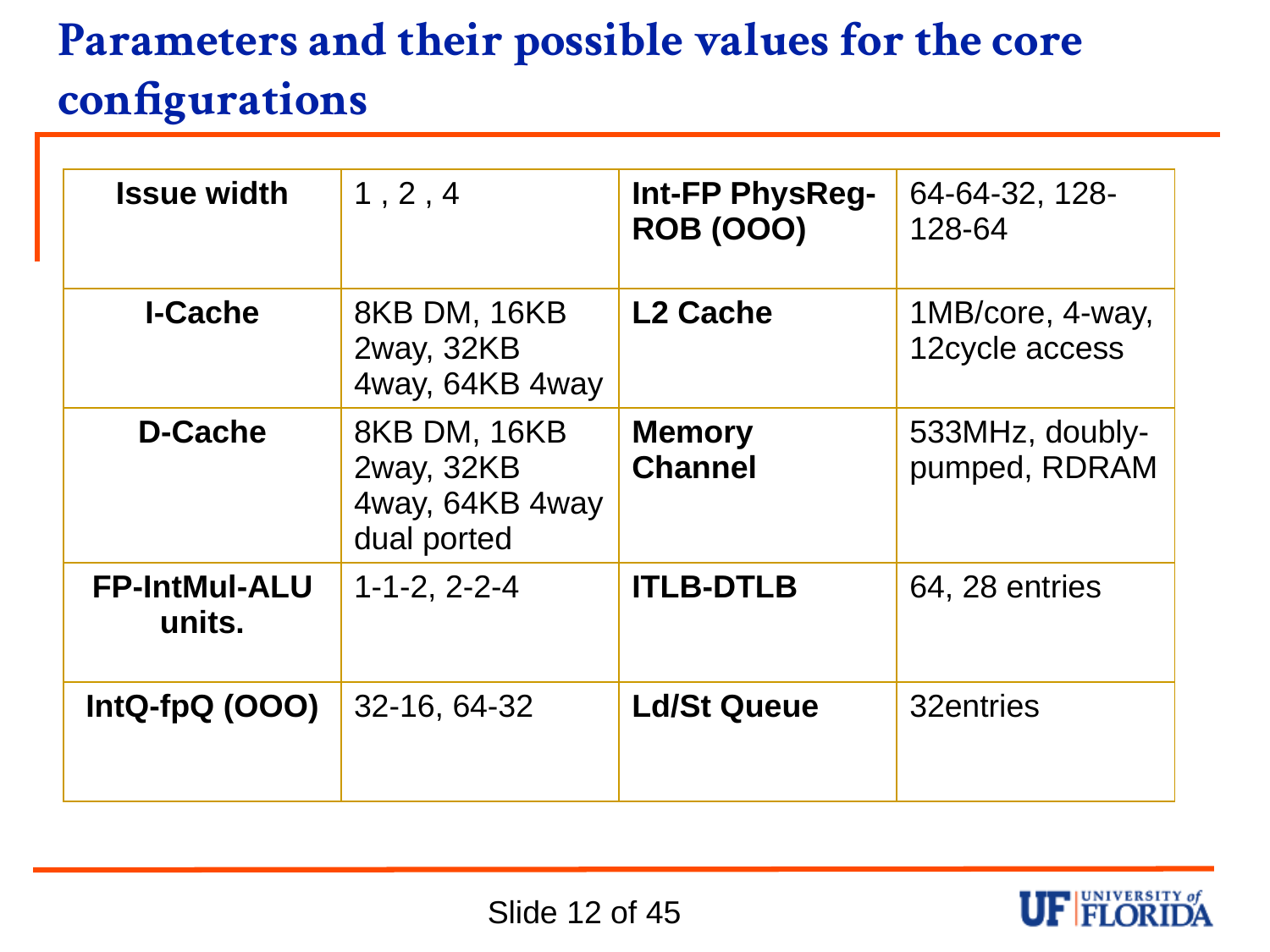

# Parameters and their possible values for the core configurations
| Issue width | 1 , 2 , 4 | Int-FP PhysReg-ROB (OOO) | 64-64-32, 128-128-64 |
| --- | --- | --- | --- |
| I-Cache | 8KB DM, 16KB 2way, 32KB 4way, 64KB 4way | L2 Cache | 1MB/core, 4-way, 12cycle access |
| D-Cache | 8KB DM, 16KB 2way, 32KB 4way, 64KB 4way dual ported | Memory Channel | 533MHz, doubly-pumped, RDRAM |
| FP-IntMul-ALU units. | 1-1-2, 2-2-4 | ITLB-DTLB | 64, 28 entries |
| IntQ-fpQ (OOO) | 32-16, 64-32 | Ld/St Queue | 32entries |